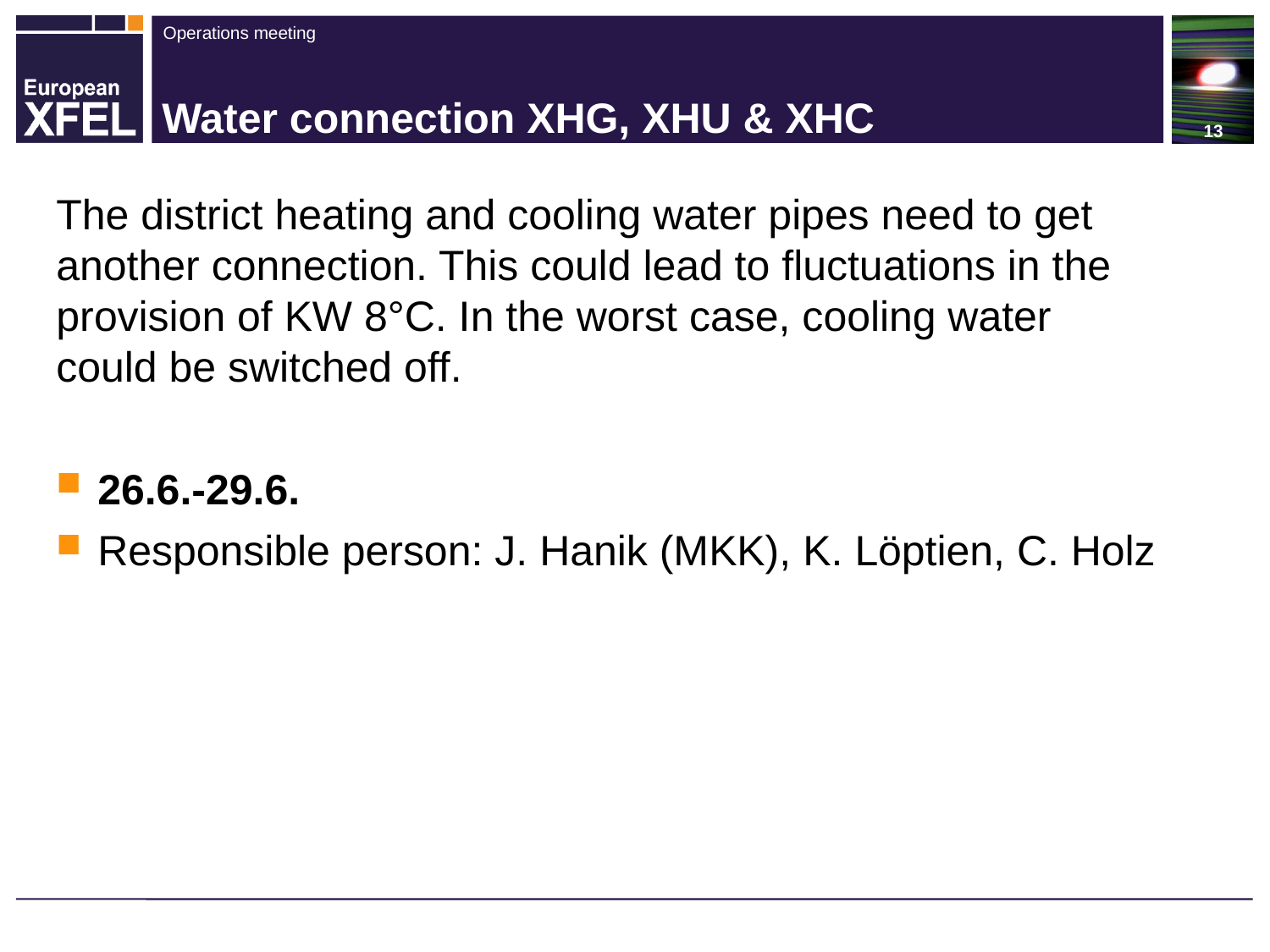

# Water connection XHG, XHU & XHC
The district heating and cooling water pipes need to get another connection. This could lead to fluctuations in the provision of KW 8°C. In the worst case, cooling water could be switched off.

26.6.-29.6.
Responsible person: J. Hanik (MKK), K. Löptien, C. Holz